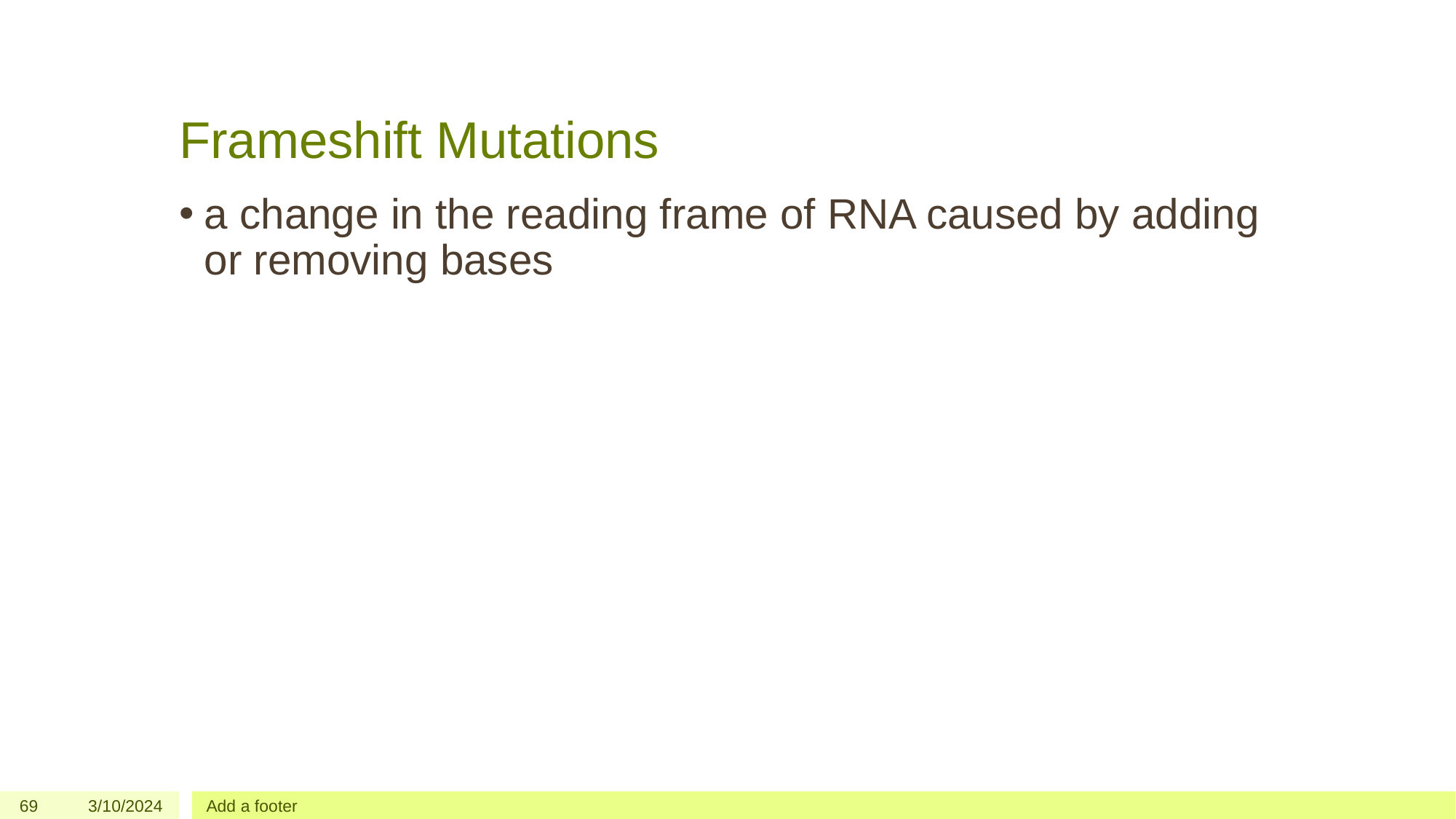

# Frameshift Mutations
a change in the reading frame of RNA caused by adding or removing bases
69
3/10/2024
Add a footer